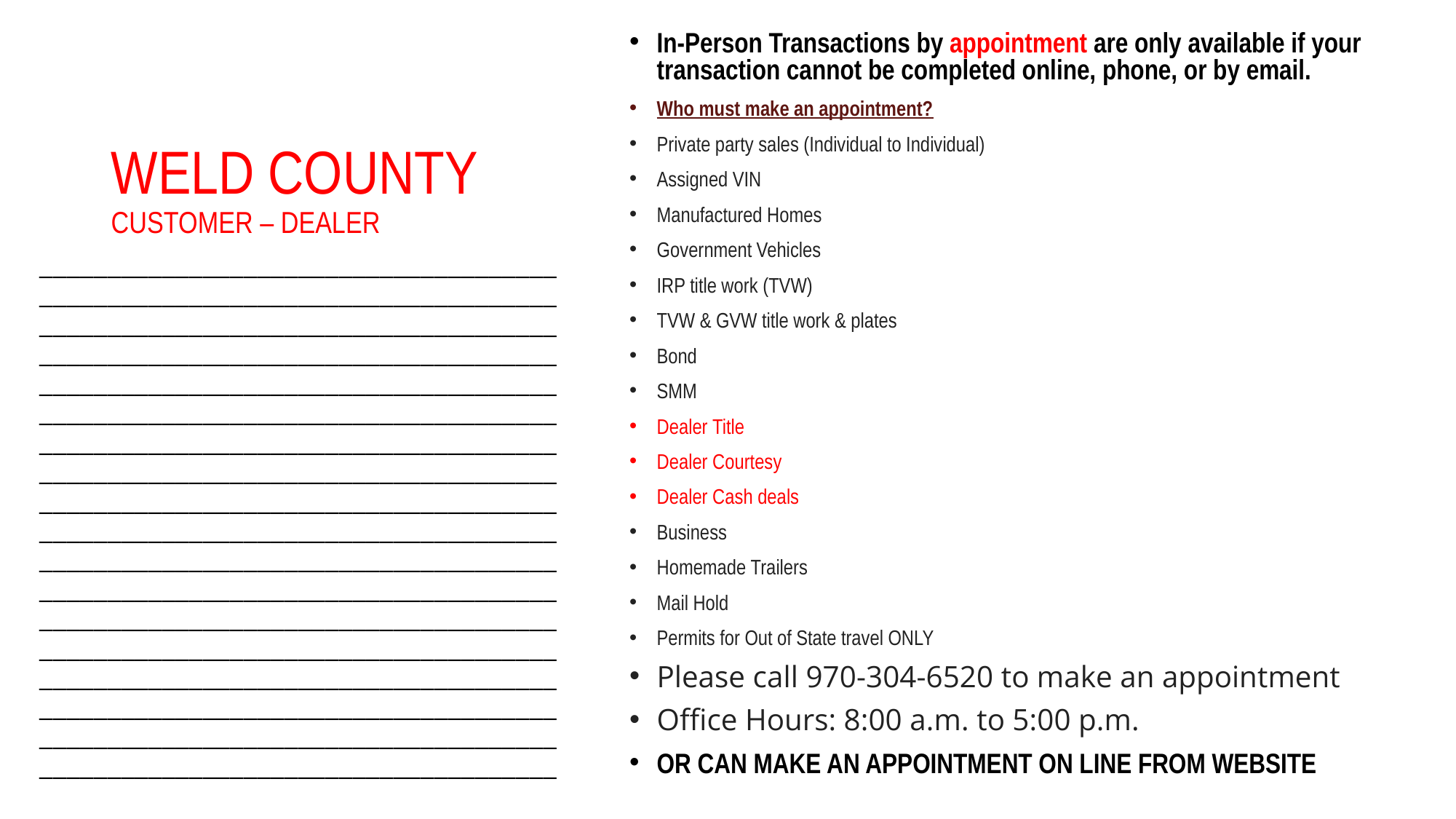

In-Person Transactions by appointment are only available if your transaction cannot be completed online, phone, or by email.
Who must make an appointment?
Private party sales (Individual to Individual)
Assigned VIN
Manufactured Homes
Government Vehicles
IRP title work (TVW)
TVW & GVW title work & plates
Bond
SMM
Dealer Title
Dealer Courtesy
Dealer Cash deals
Business
Homemade Trailers
Mail Hold
Permits for Out of State travel ONLY
Please call 970-304-6520 to make an appointment
Office Hours: 8:00 a.m. to 5:00 p.m.
OR CAN MAKE AN APPOINTMENT ON LINE FROM WEBSITE

# WELD COUNTY CUSTOMER – DEALER
____________________________________________________________________________________________________________________________________________________________________________________________________________________________________________________________________________________________________________________________________________________________________________________________________________________________________________________________________________________________________________________________________________________________________________________________________________________________________________________________________________________________________________